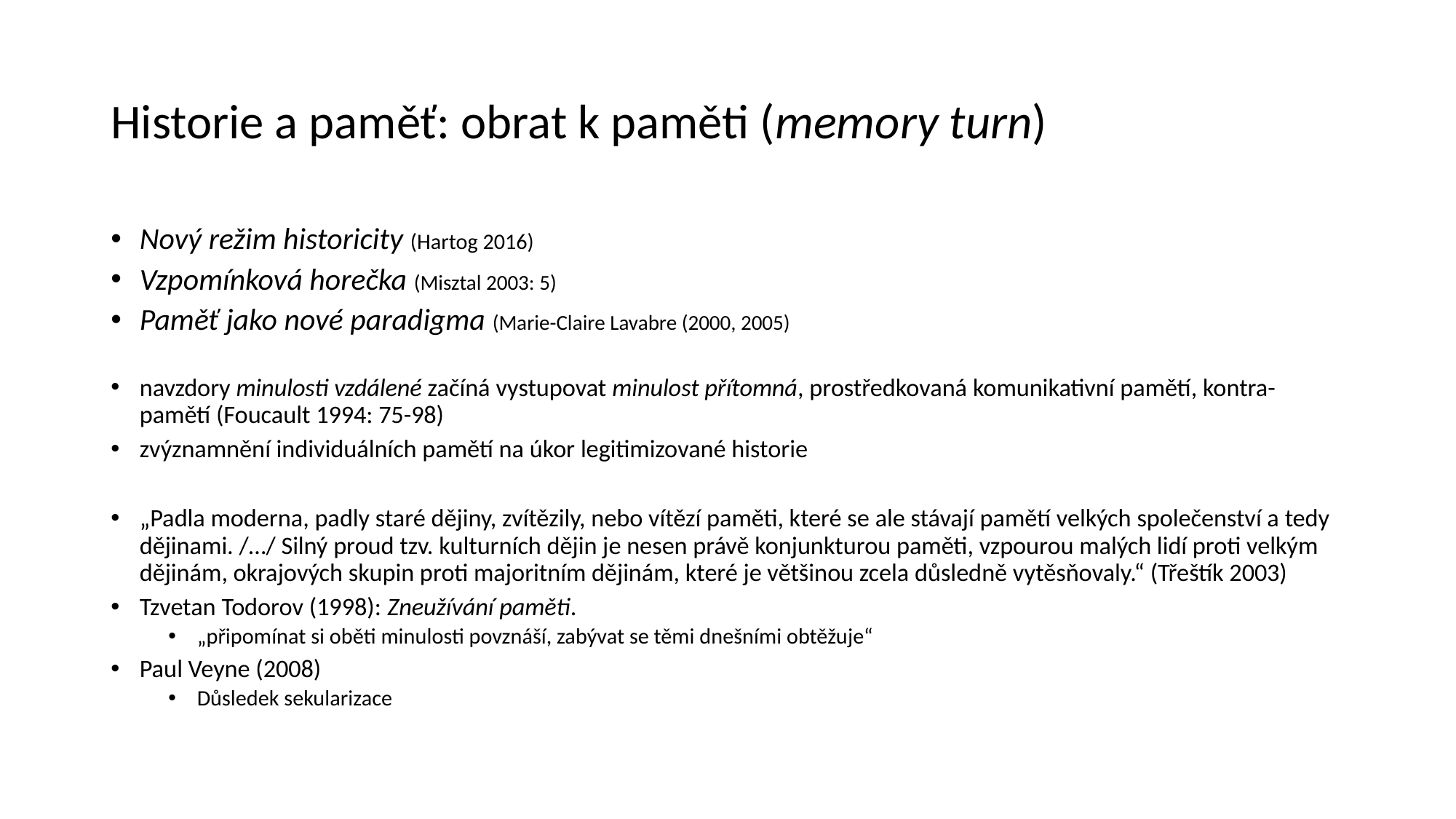

# Historie a paměť: obrat k paměti (memory turn)
Nový režim historicity (Hartog 2016)
Vzpomínková horečka (Misztal 2003: 5)
Paměť jako nové paradigma (Marie-Claire Lavabre (2000, 2005)

navzdory minulosti vzdálené začíná vystupovat minulost přítomná, prostředkovaná komunikativní pamětí, kontra-pamětí (Foucault 1994: 75-98)
zvýznamnění individuálních pamětí na úkor legitimizované historie

„Padla moderna, padly staré dějiny, zvítězily, nebo vítězí paměti, které se ale stávají pamětí velkých společenství a tedy dějinami. /…/ Silný proud tzv. kulturních dějin je nesen právě konjunkturou paměti, vzpourou malých lidí proti velkým dějinám, okrajových skupin proti majoritním dějinám, které je většinou zcela důsledně vytěsňovaly.“ (Třeštík 2003)
Tzvetan Todorov (1998): Zneužívání paměti.
„připomínat si oběti minulosti povznáší, zabývat se těmi dnešními obtěžuje“
Paul Veyne (2008)
Důsledek sekularizace